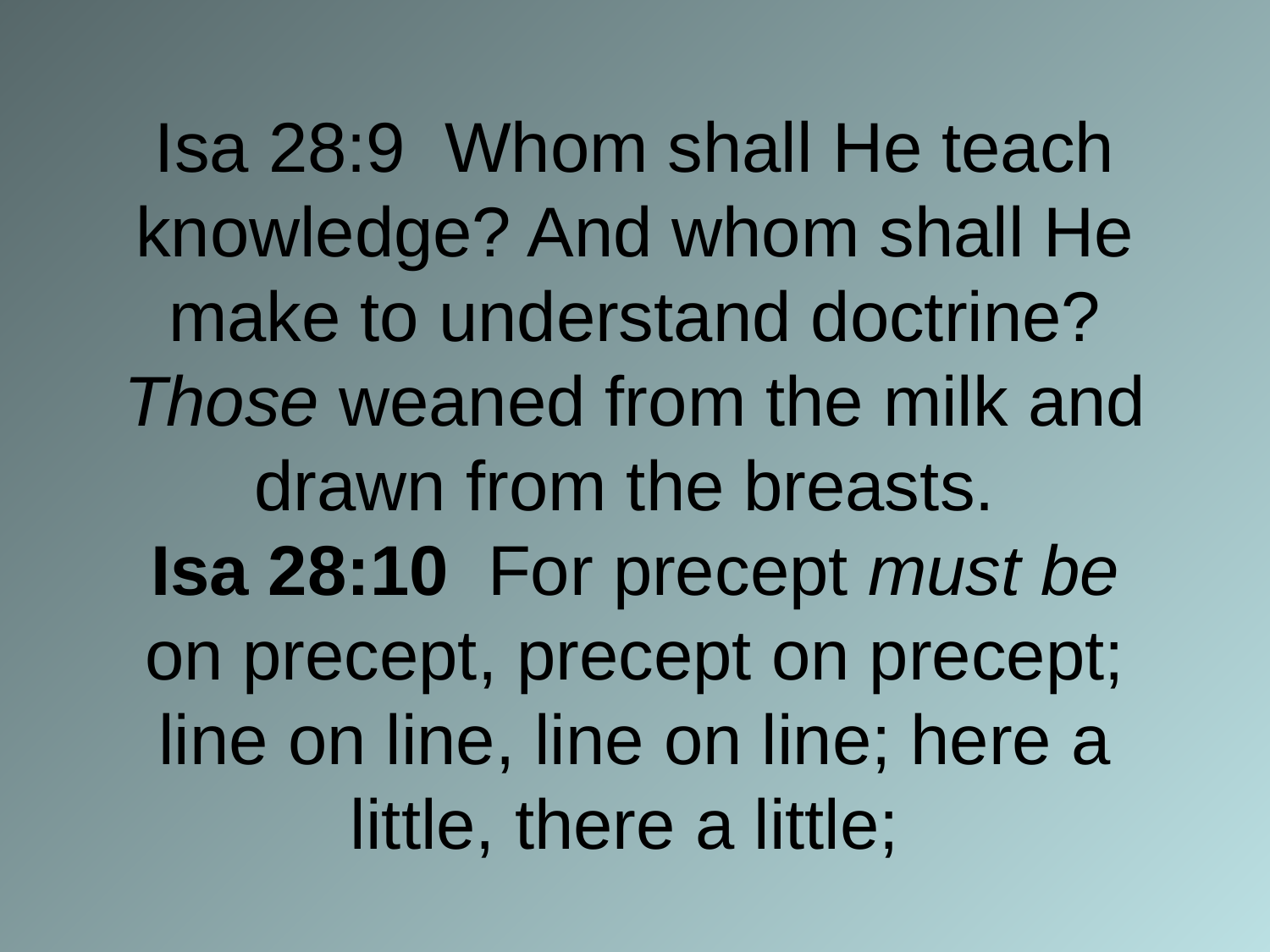

# Isa 28:9  Whom shall He teach knowledge? And whom shall He make to understand doctrine? Those weaned from the milk and drawn from the breasts. Isa 28:10  For precept must be on precept, precept on precept; line on line, line on line; here a little, there a little;